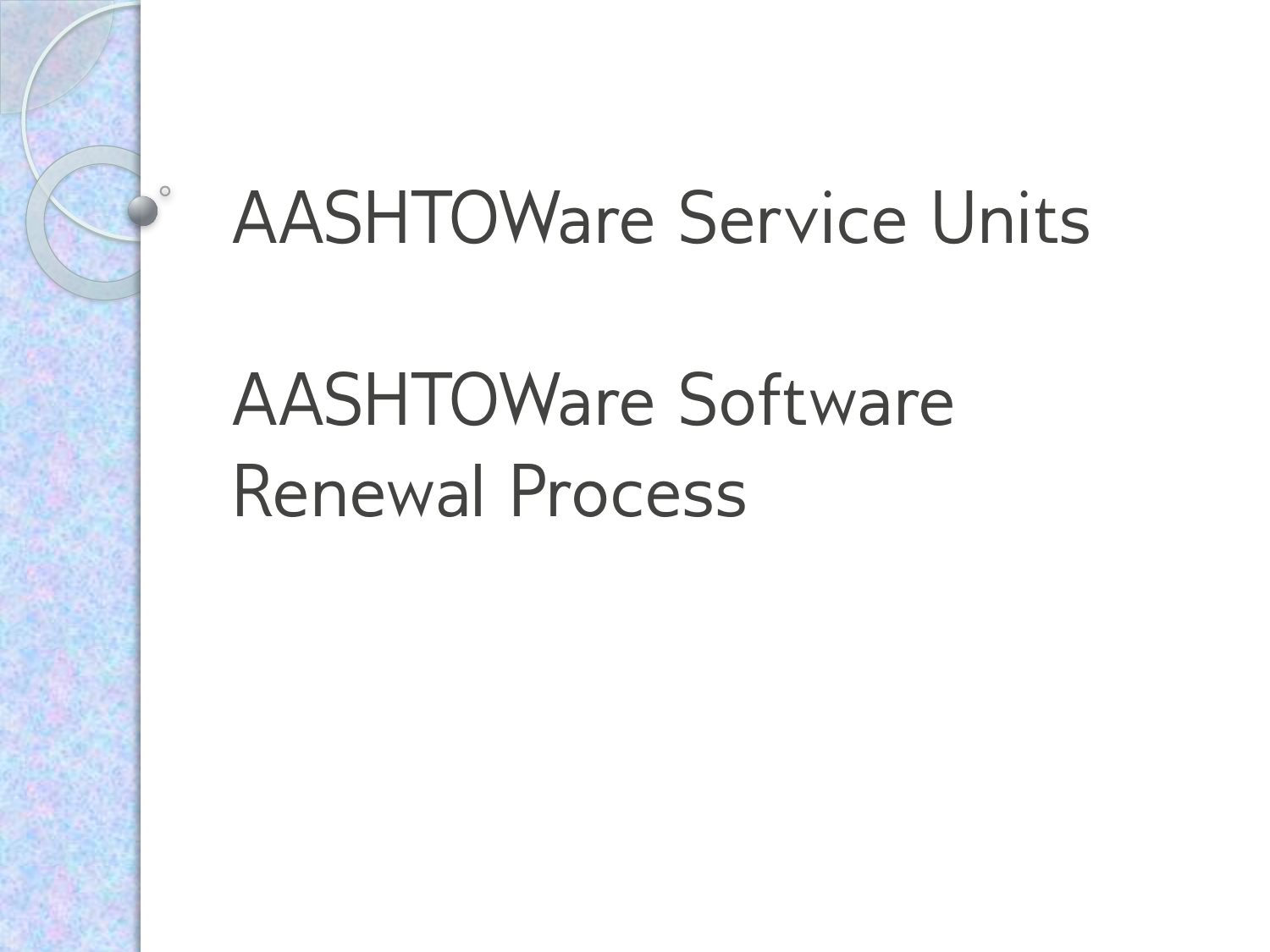

# AASHTOWare Service Units AASHTOWare Software Renewal Process